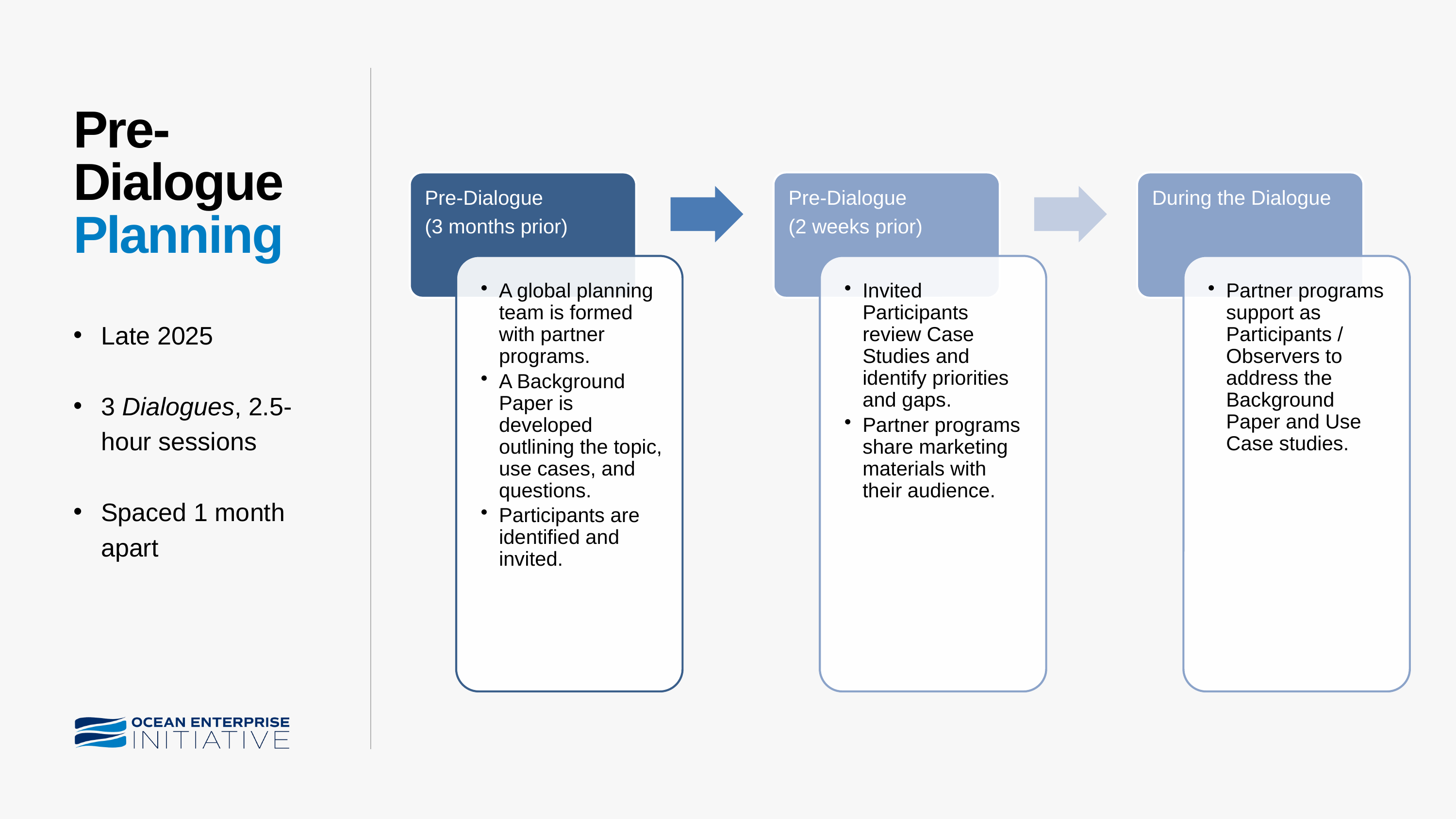

Pre-Dialogue Planning
Pre-Dialogue
(3 months prior)
A global planning team is formed with partner programs.
A Background Paper is developed outlining the topic, use cases, and questions.
Participants are identified and invited.

Pre-Dialogue
(2 weeks prior)
Invited Participants review Case Studies and identify priorities and gaps.
Partner programs share marketing materials with their audience.

During the Dialogue
Partner programs support as Participants / Observers to address the Background Paper and Use Case studies.
Late 2025

3 Dialogues, 2.5-hour sessions

Spaced 1 month apart